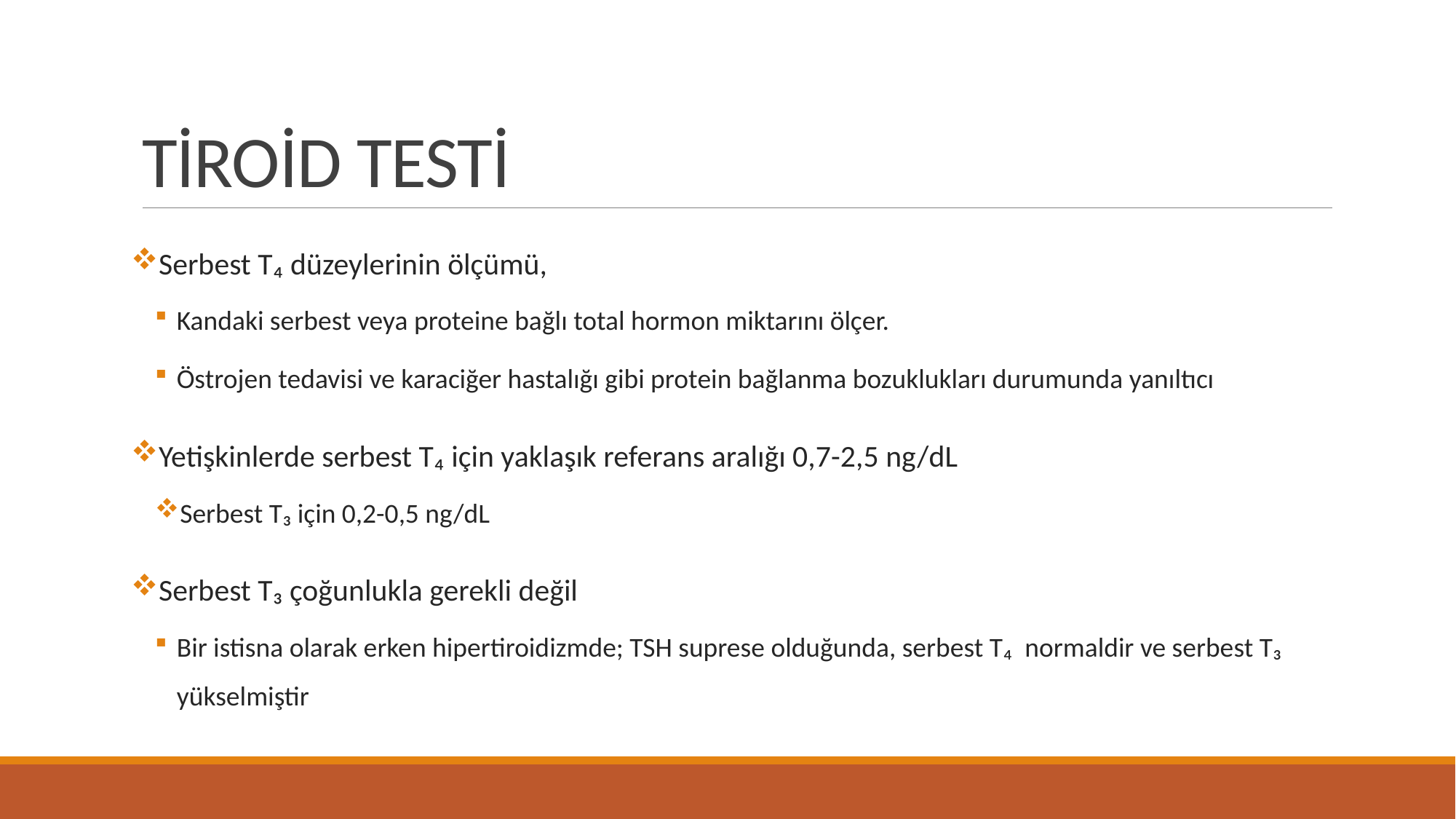

# TİROİD TESTİ
Serbest T₄ düzeylerinin ölçümü,
Kandaki serbest veya proteine bağlı total hormon miktarını ölçer.
Östrojen tedavisi ve karaciğer hastalığı gibi protein bağlanma bozuklukları durumunda yanıltıcı
Yetişkinlerde serbest T₄ için yaklaşık referans aralığı 0,7-2,5 ng/dL
Serbest T₃ için 0,2-0,5 ng/dL
Serbest T₃ çoğunlukla gerekli değil
Bir istisna olarak erken hipertiroidizmde; TSH suprese olduğunda, serbest T₄  normaldir ve serbest T₃  yükselmiştir